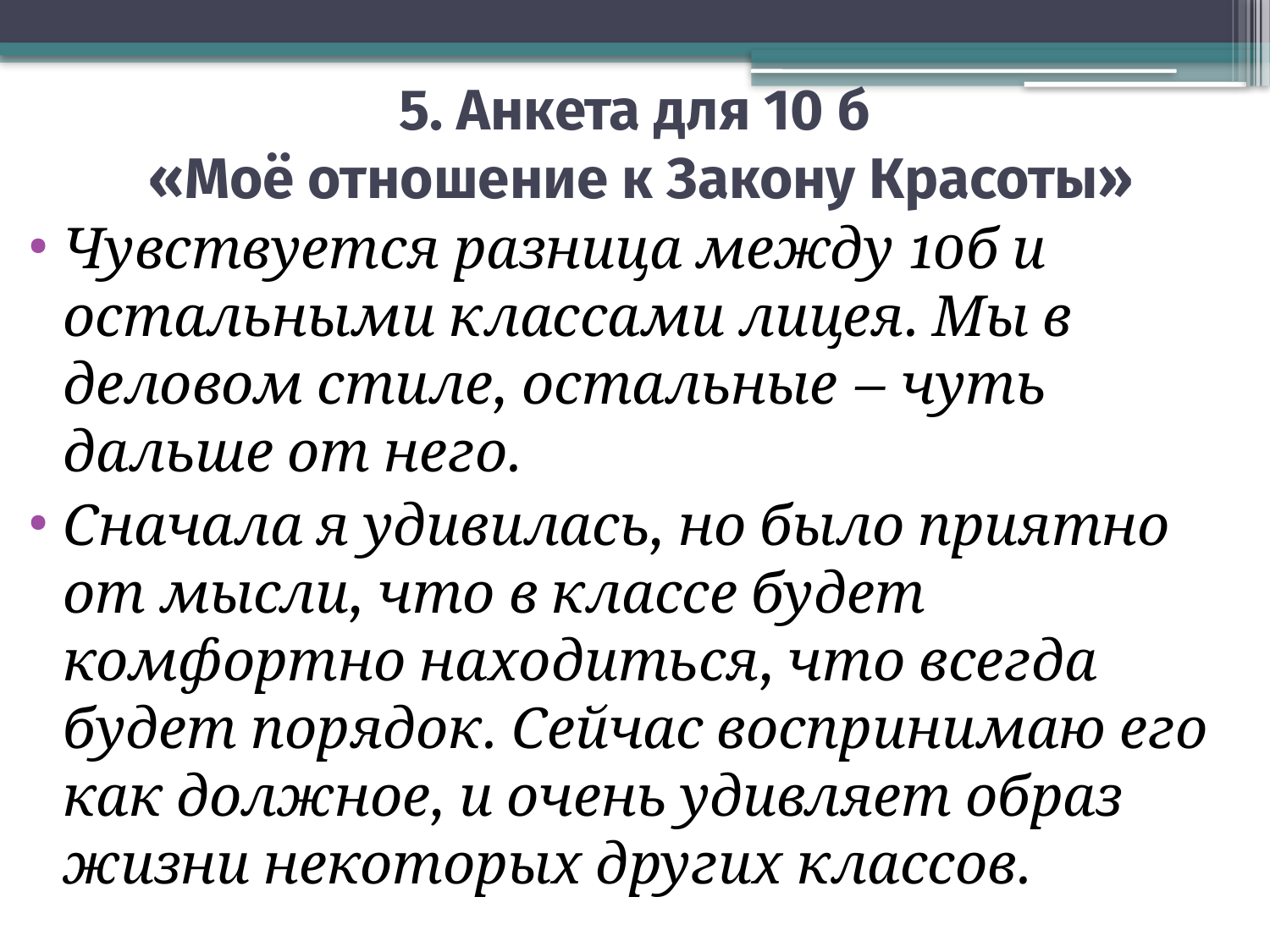

# 5. Анкета для 10 б «Моё отношение к Закону Красоты»
Чувствуется разница между 10б и остальными классами лицея. Мы в деловом стиле, остальные – чуть дальше от него.
Сначала я удивилась, но было приятно от мысли, что в классе будет комфортно находиться, что всегда будет порядок. Сейчас воспринимаю его как должное, и очень удивляет образ жизни некоторых других классов.